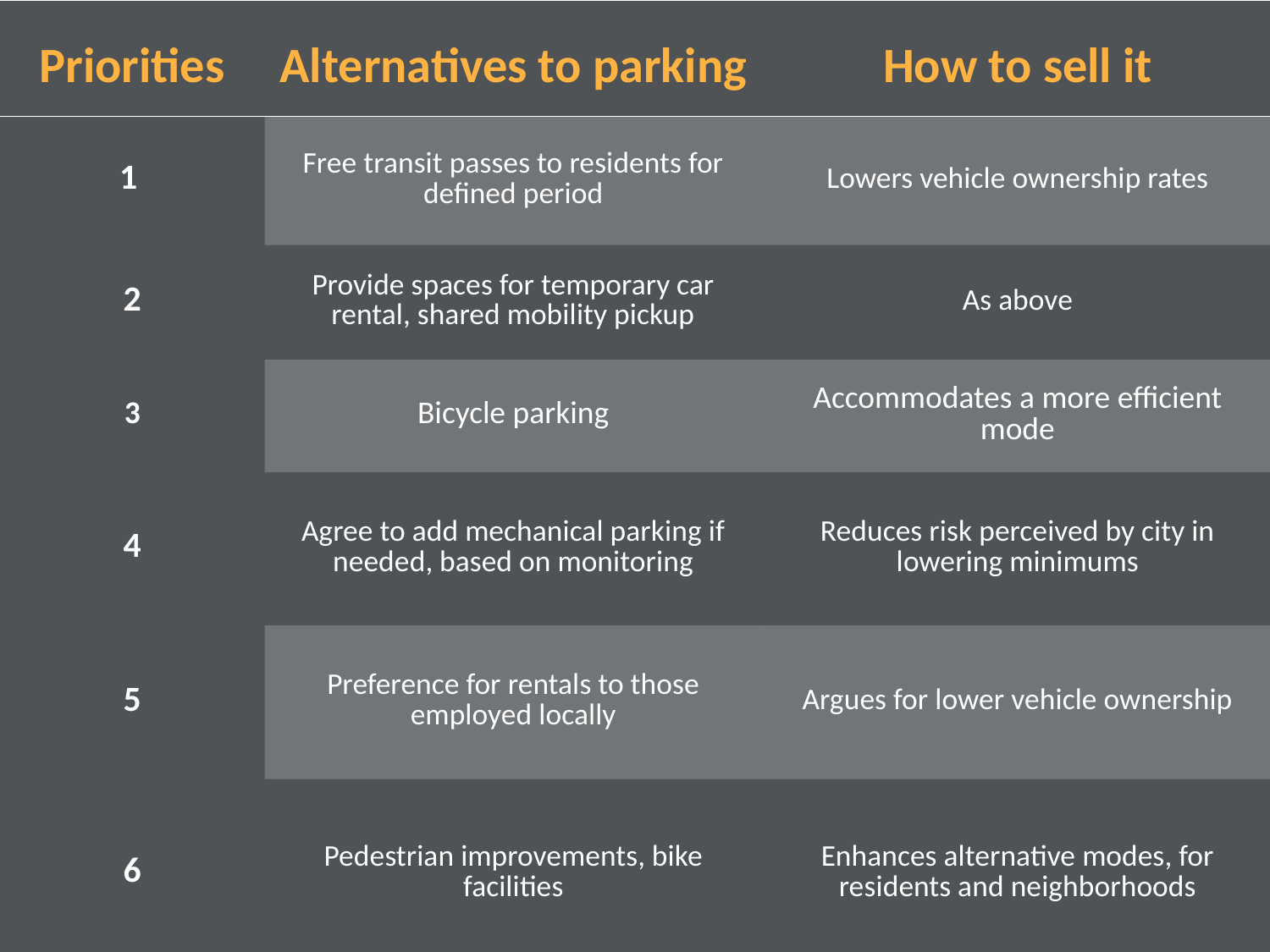

| Priorities | Alternatives to parking | How to sell it |
| --- | --- | --- |
| 1 | Free transit passes to residents for defined period | Lowers vehicle ownership rates |
| 2 | Provide spaces for temporary car rental, shared mobility pickup | As above |
| 3 | Bicycle parking | Accommodates a more efficient mode |
| 4 | Agree to add mechanical parking if needed, based on monitoring | Reduces risk perceived by city in lowering minimums |
| 5 | Preference for rentals to those employed locally | Argues for lower vehicle ownership |
| 6 | Pedestrian improvements, bike facilities | Enhances alternative modes, for residents and neighborhoods |